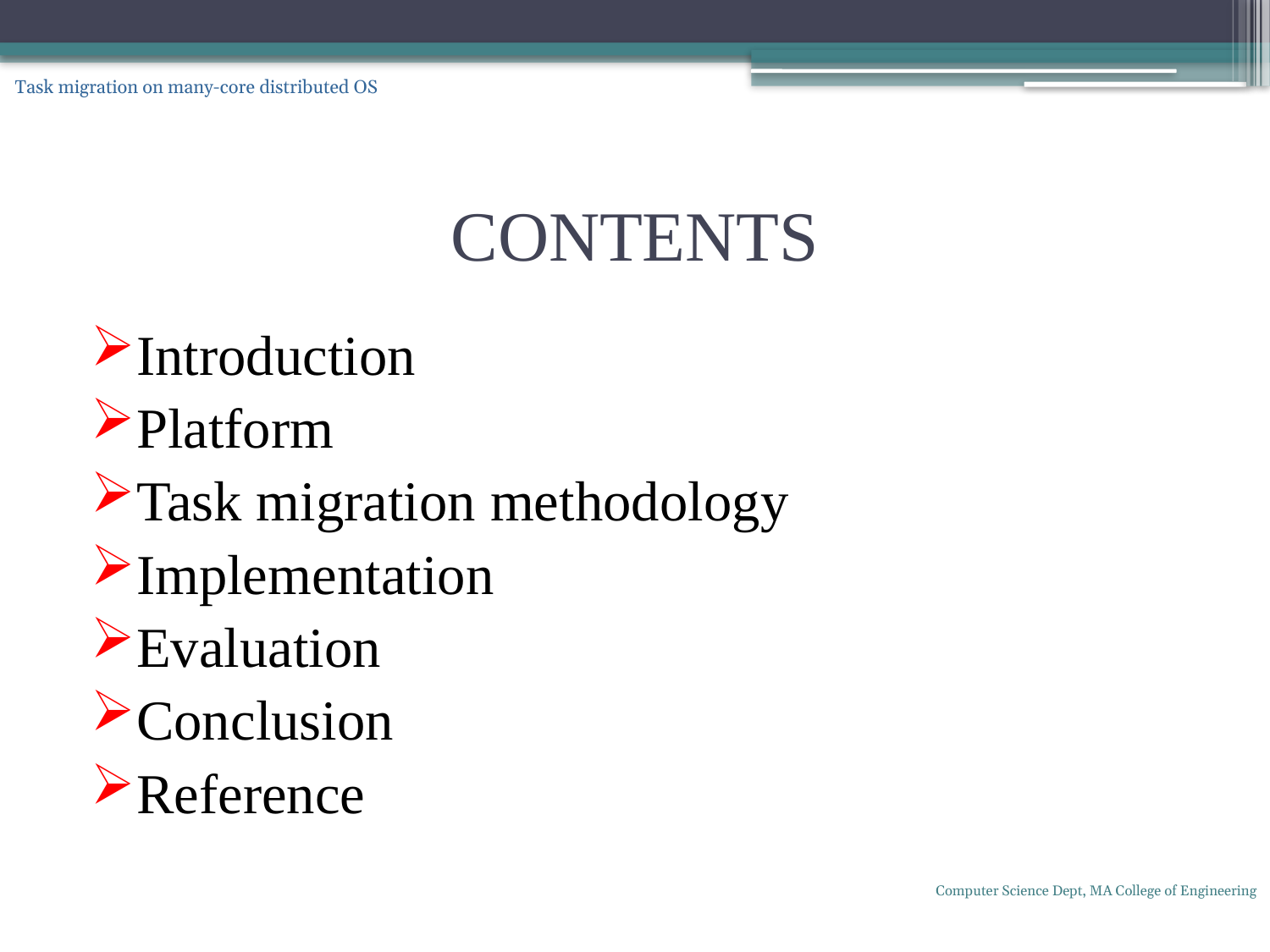

Task migration on many-core distributed OS
# CONTENTS
Introduction
Platform
Task migration methodology
Implementation
Evaluation
Conclusion
Reference

Computer Science Dept, MA College of Engineering